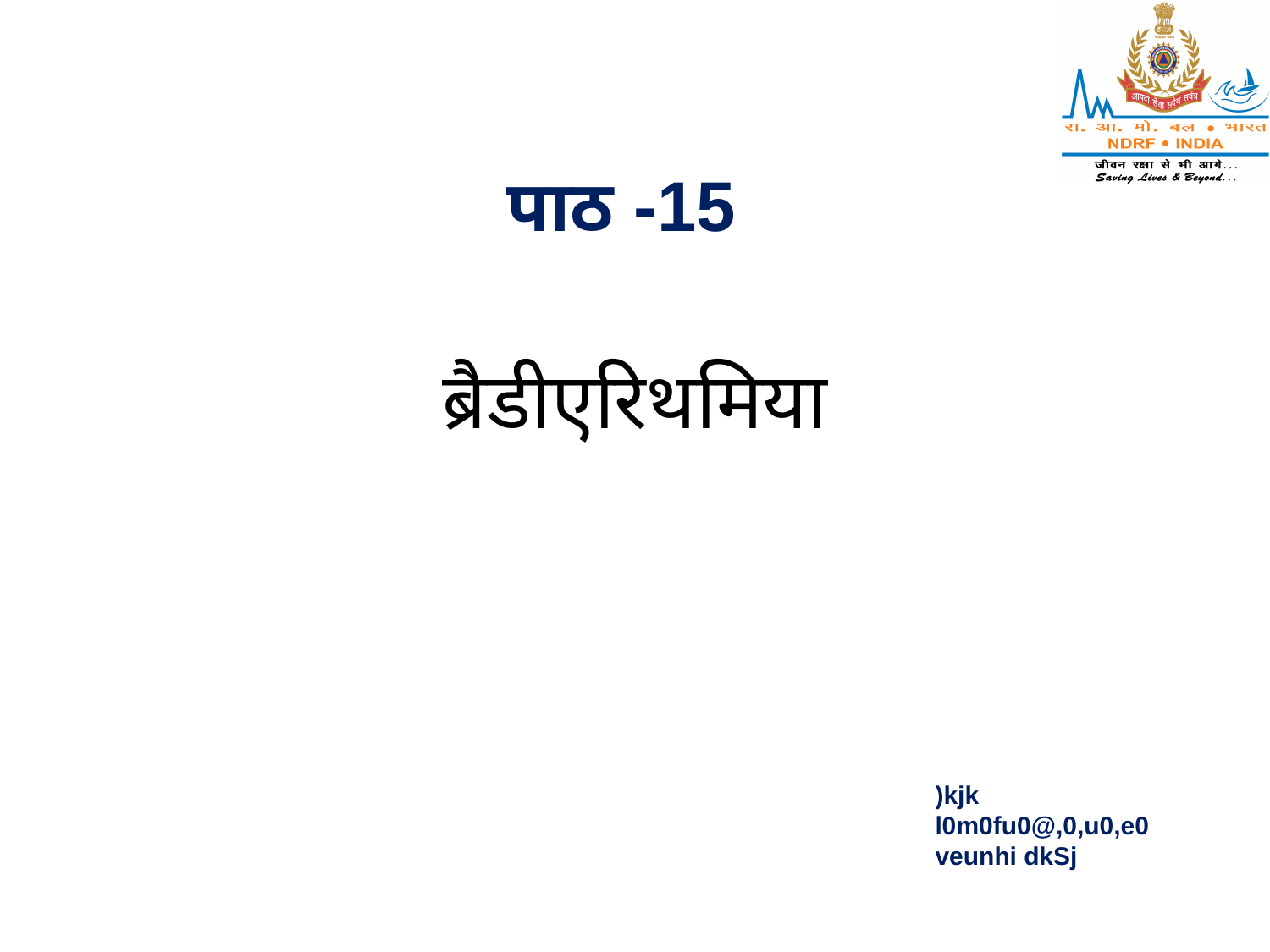

पाठ -15
# ब्रैडीएरिथमिया
)kjk
l0m0fu0@,0,u0,e0
veunhi dkSj